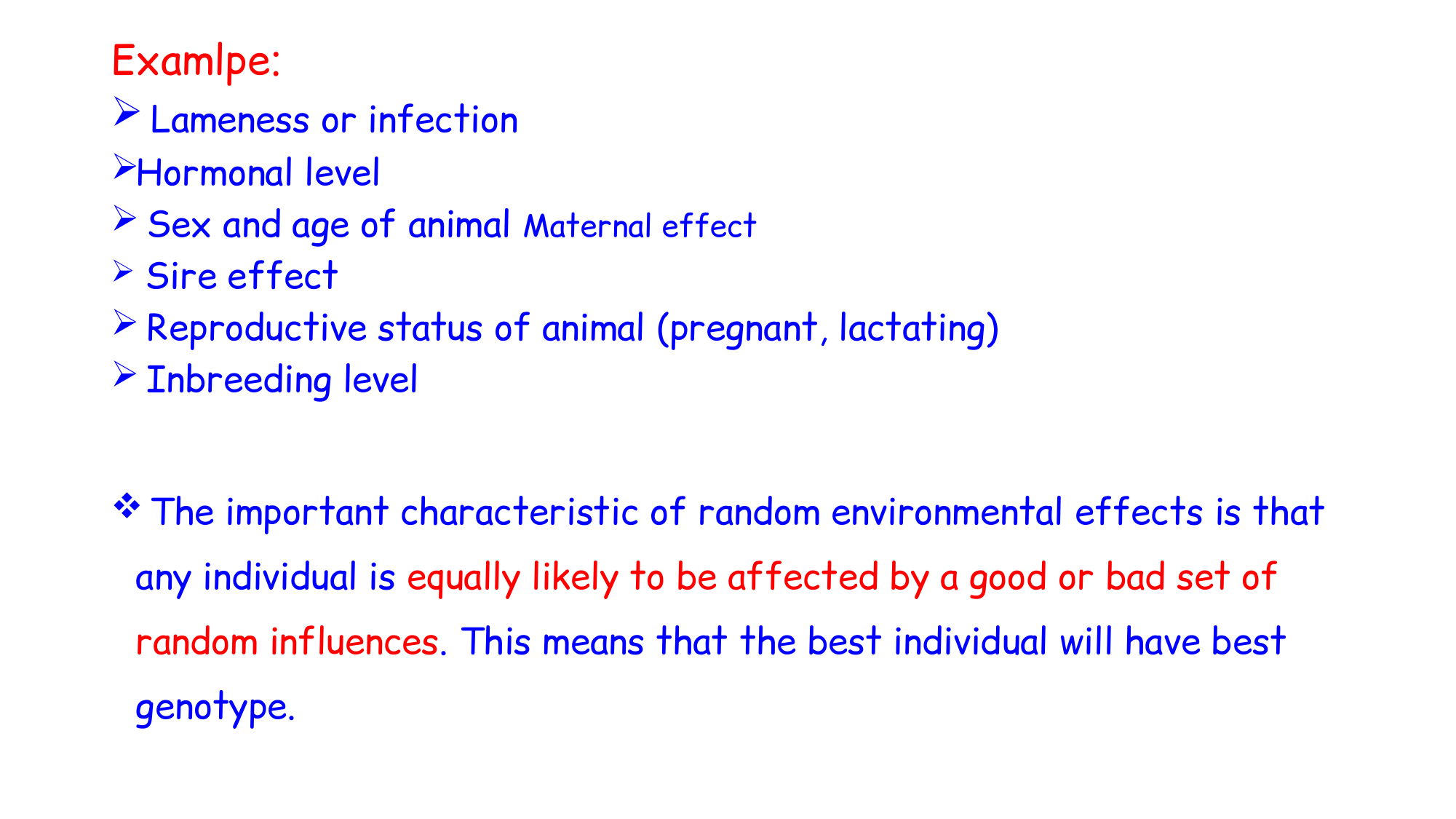

Examlpe:
 Lameness or infection
Hormonal level
 Sex and age of animal Maternal effect
 Sire effect
 Reproductive status of animal (pregnant, lactating)
 Inbreeding level

 The important characteristic of random environmental effects is that any individual is equally likely to be affected by a good or bad set of random influences. This means that the best individual will have best genotype.